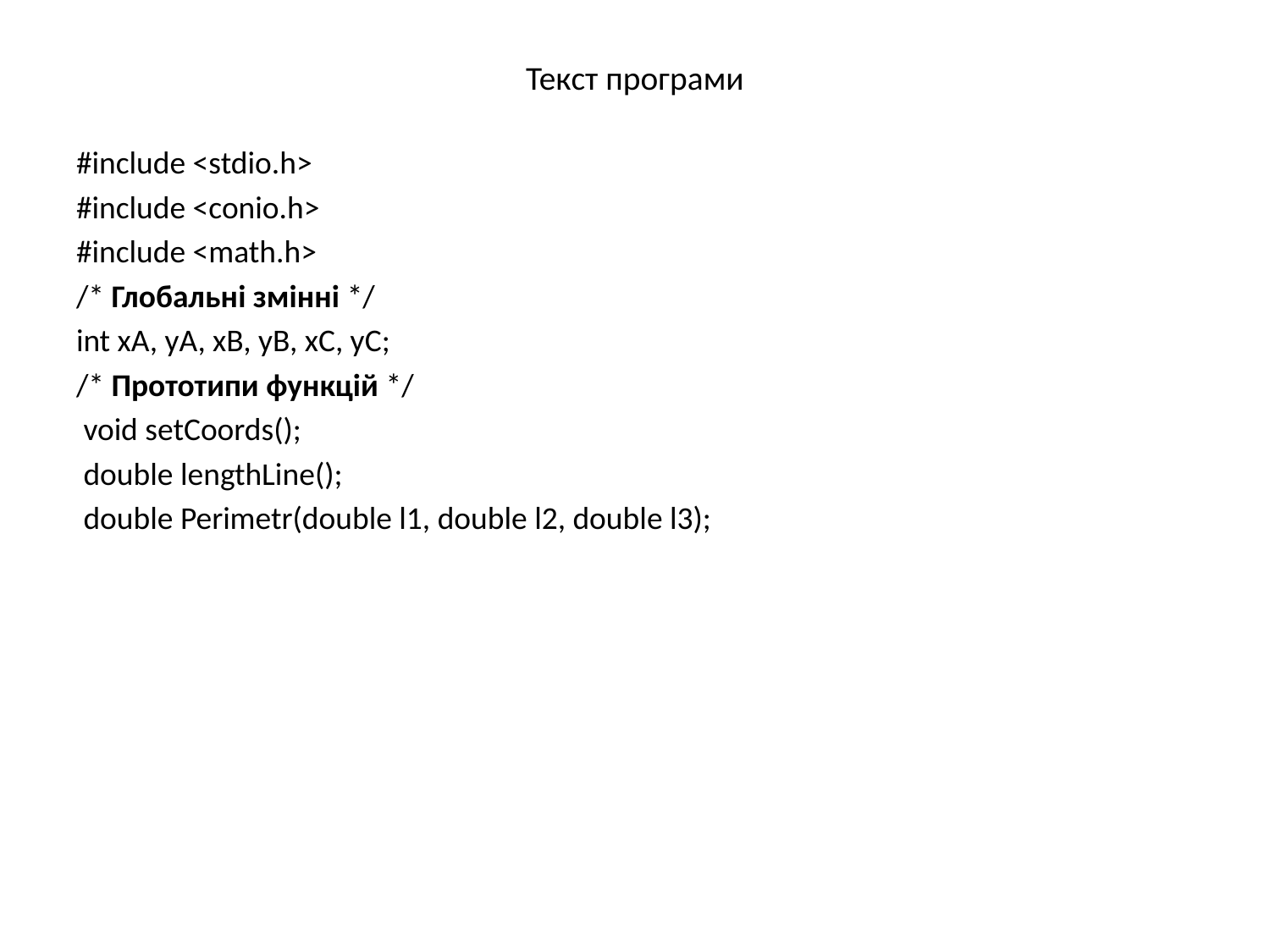

# Текст програми
#include <stdio.h>
#include <conio.h>
#include <math.h>
/* Глобальні змінні */
int xA, yA, xB, yB, xС, yС;
/* Прототипи функцій */
 void setCoords();
 double lengthLine();
 double Perimetr(double l1, double l2, double l3);